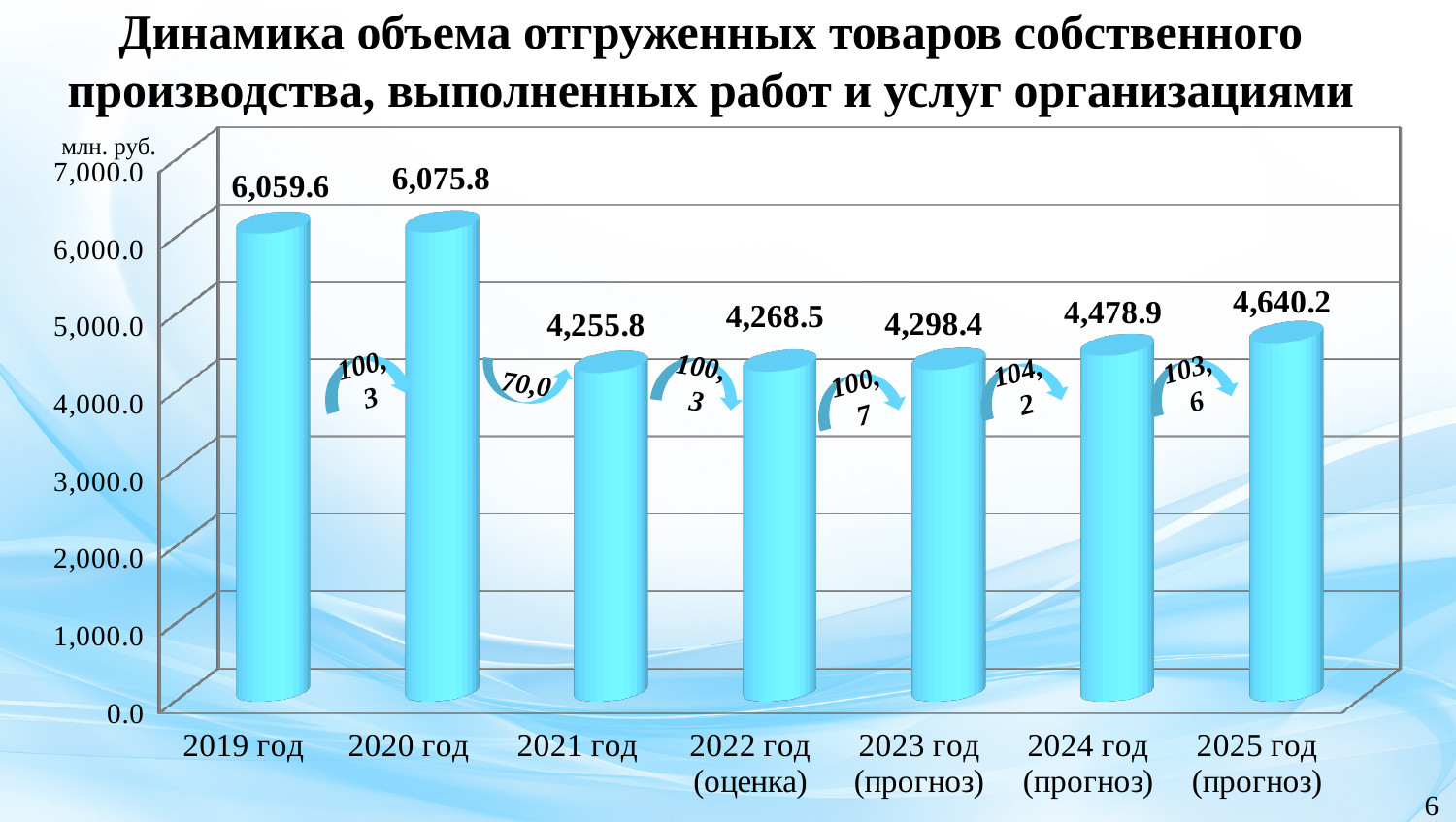

Динамика объема отгруженных товаров собственного производства, выполненных работ и услуг организациями

[unsupported chart]

млн. руб.
100,3
100,3
103,6
70,0
104,2
100,7
6